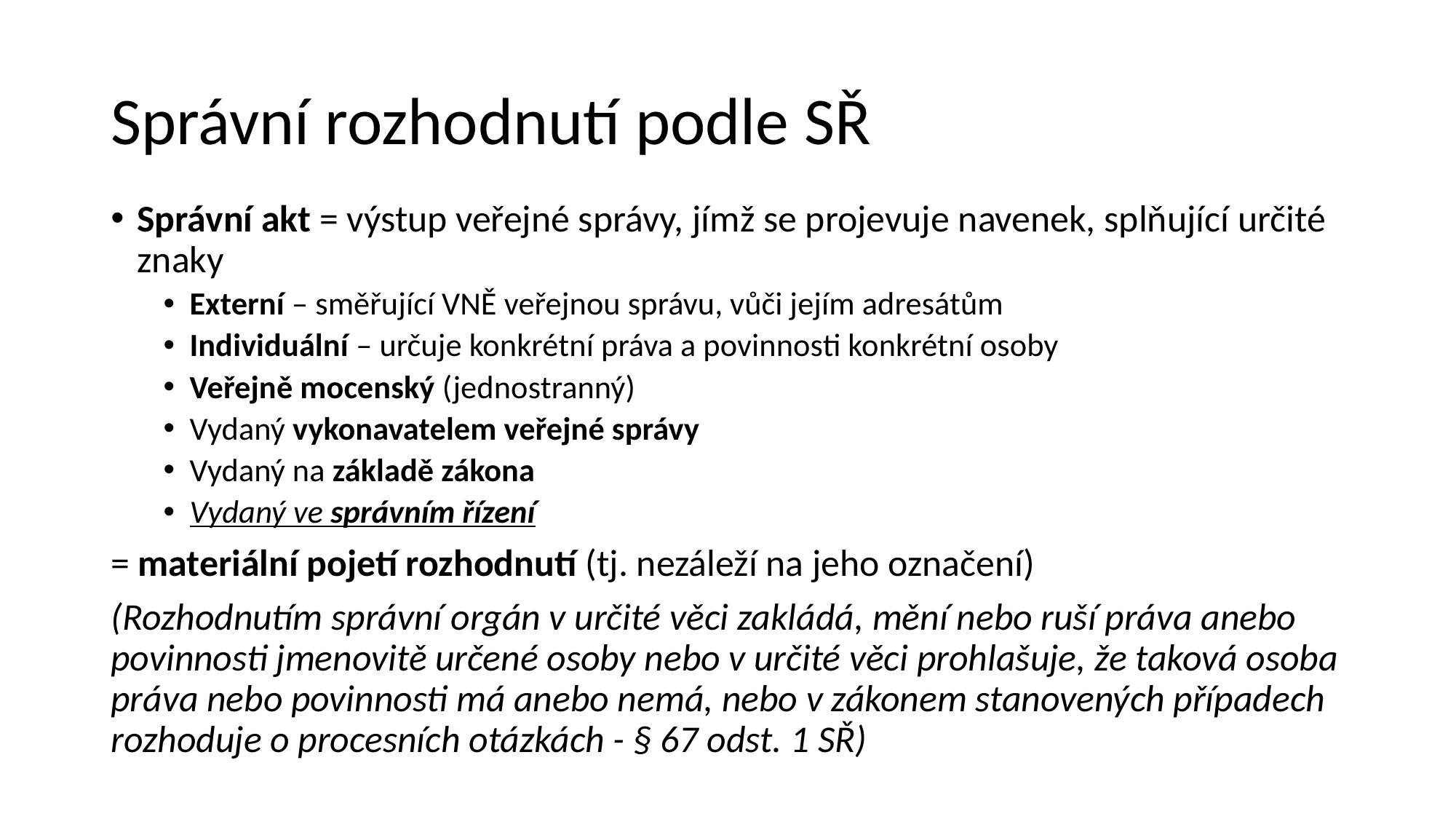

# Správní rozhodnutí podle SŘ
Správní akt = výstup veřejné správy, jímž se projevuje navenek, splňující určité znaky
Externí – směřující VNĚ veřejnou správu, vůči jejím adresátům
Individuální – určuje konkrétní práva a povinnosti konkrétní osoby
Veřejně mocenský (jednostranný)
Vydaný vykonavatelem veřejné správy
Vydaný na základě zákona
Vydaný ve správním řízení
= materiální pojetí rozhodnutí (tj. nezáleží na jeho označení)
(Rozhodnutím správní orgán v určité věci zakládá, mění nebo ruší práva anebo povinnosti jmenovitě určené osoby nebo v určité věci prohlašuje, že taková osoba práva nebo povinnosti má anebo nemá, nebo v zákonem stanovených případech rozhoduje o procesních otázkách - § 67 odst. 1 SŘ)